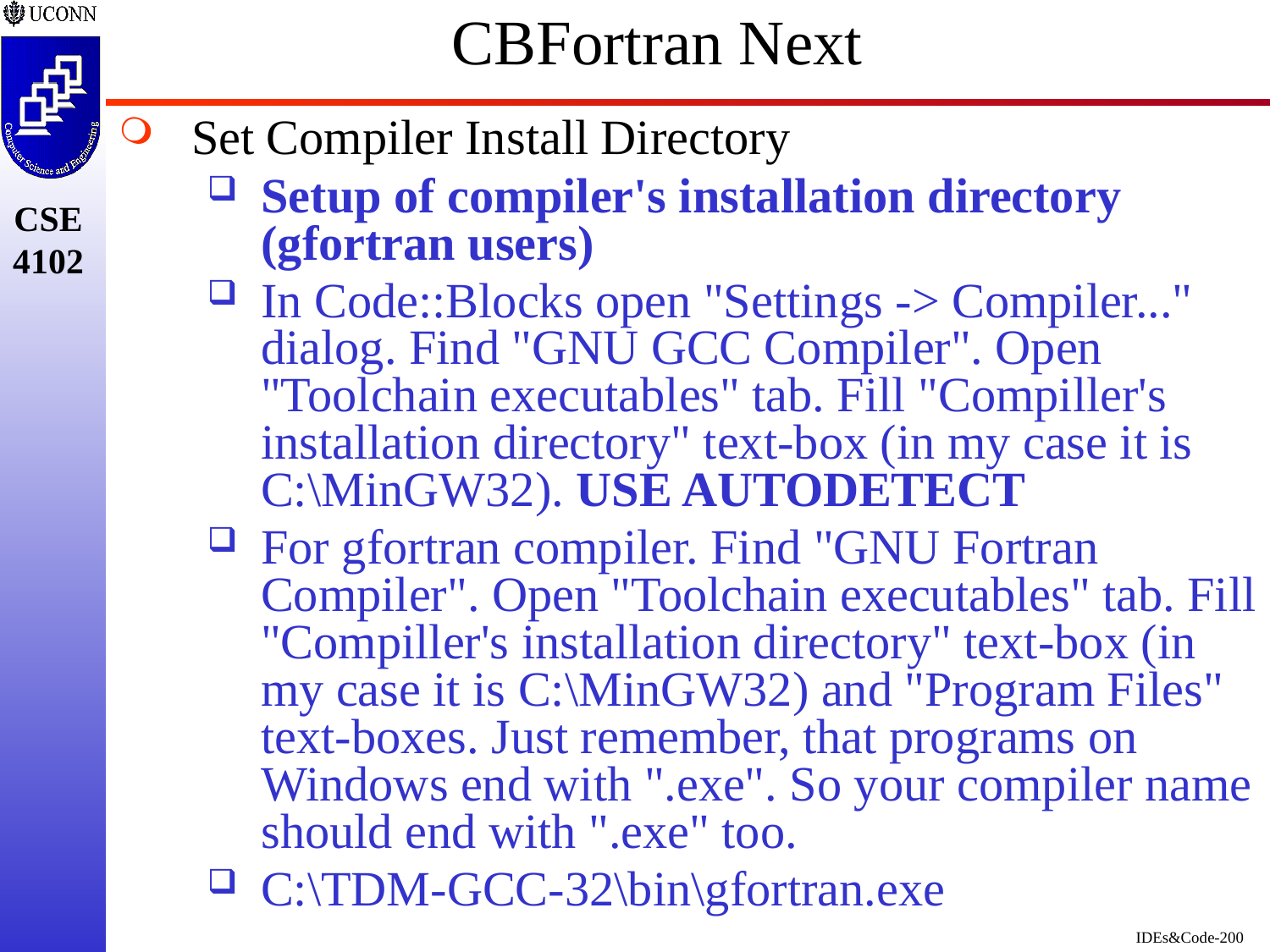

# CBFortran Next
Set Compiler Install Directory
Setup of compiler's installation directory (gfortran users)
In Code::Blocks open "Settings -> Compiler..." dialog. Find "GNU GCC Compiler". Open "Toolchain executables" tab. Fill "Compiller's installation directory" text-box (in my case it is C:\MinGW32). USE AUTODETECT
For gfortran compiler. Find "GNU Fortran Compiler". Open "Toolchain executables" tab. Fill "Compiller's installation directory" text-box (in my case it is C:\MinGW32) and "Program Files" text-boxes. Just remember, that programs on Windows end with ".exe". So your compiler name should end with ".exe" too.
C:\TDM-GCC-32\bin\gfortran.exe